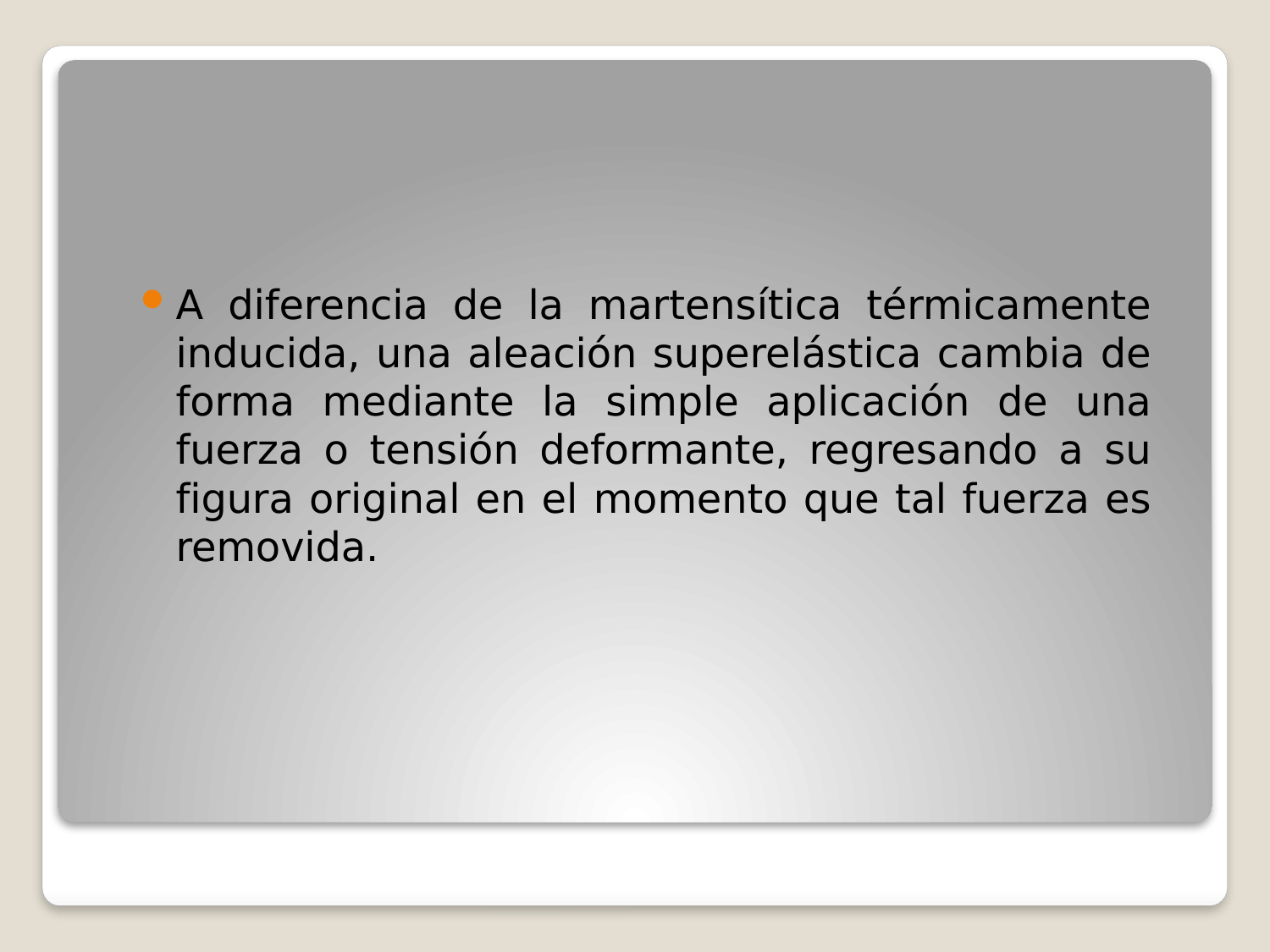

A diferencia de la martensítica térmicamente inducida, una aleación superelástica cambia de forma mediante la simple aplicación de una fuerza o tensión deformante, regresando a su figura original en el momento que tal fuerza es removida.